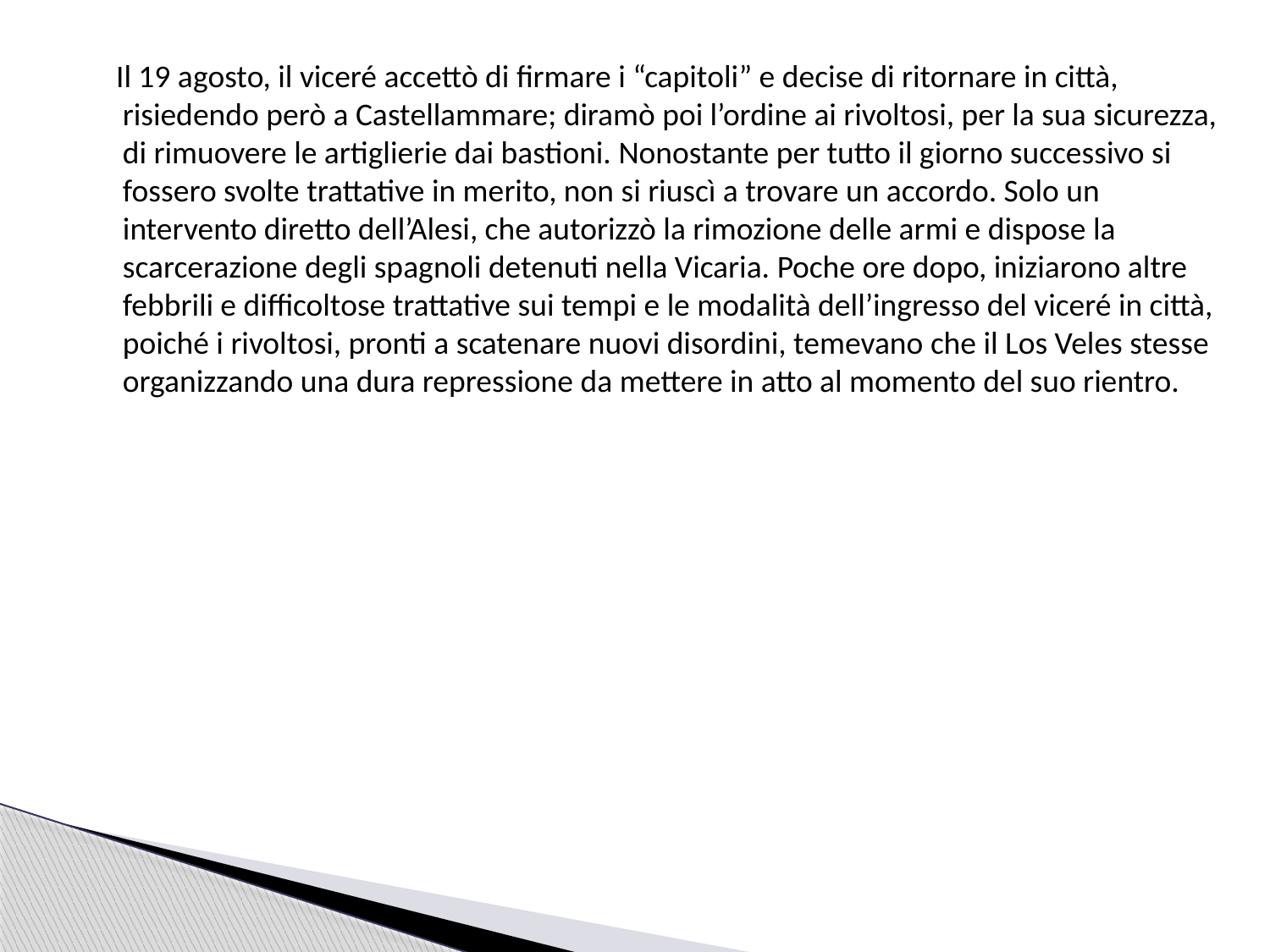

Il 19 agosto, il viceré accettò di firmare i “capitoli” e decise di ritornare in città, risiedendo però a Castellammare; diramò poi l’ordine ai rivoltosi, per la sua sicurezza, di rimuovere le artiglierie dai bastioni. Nonostante per tutto il giorno successivo si fossero svolte trattative in merito, non si riuscì a trovare un accordo. Solo un intervento diretto dell’Alesi, che autorizzò la rimozione delle armi e dispose la scarcerazione degli spagnoli detenuti nella Vicaria. Poche ore dopo, iniziarono altre febbrili e difficoltose trattative sui tempi e le modalità dell’ingresso del viceré in città, poiché i rivoltosi, pronti a scatenare nuovi disordini, temevano che il Los Veles stesse organizzando una dura repressione da mettere in atto al momento del suo rientro.